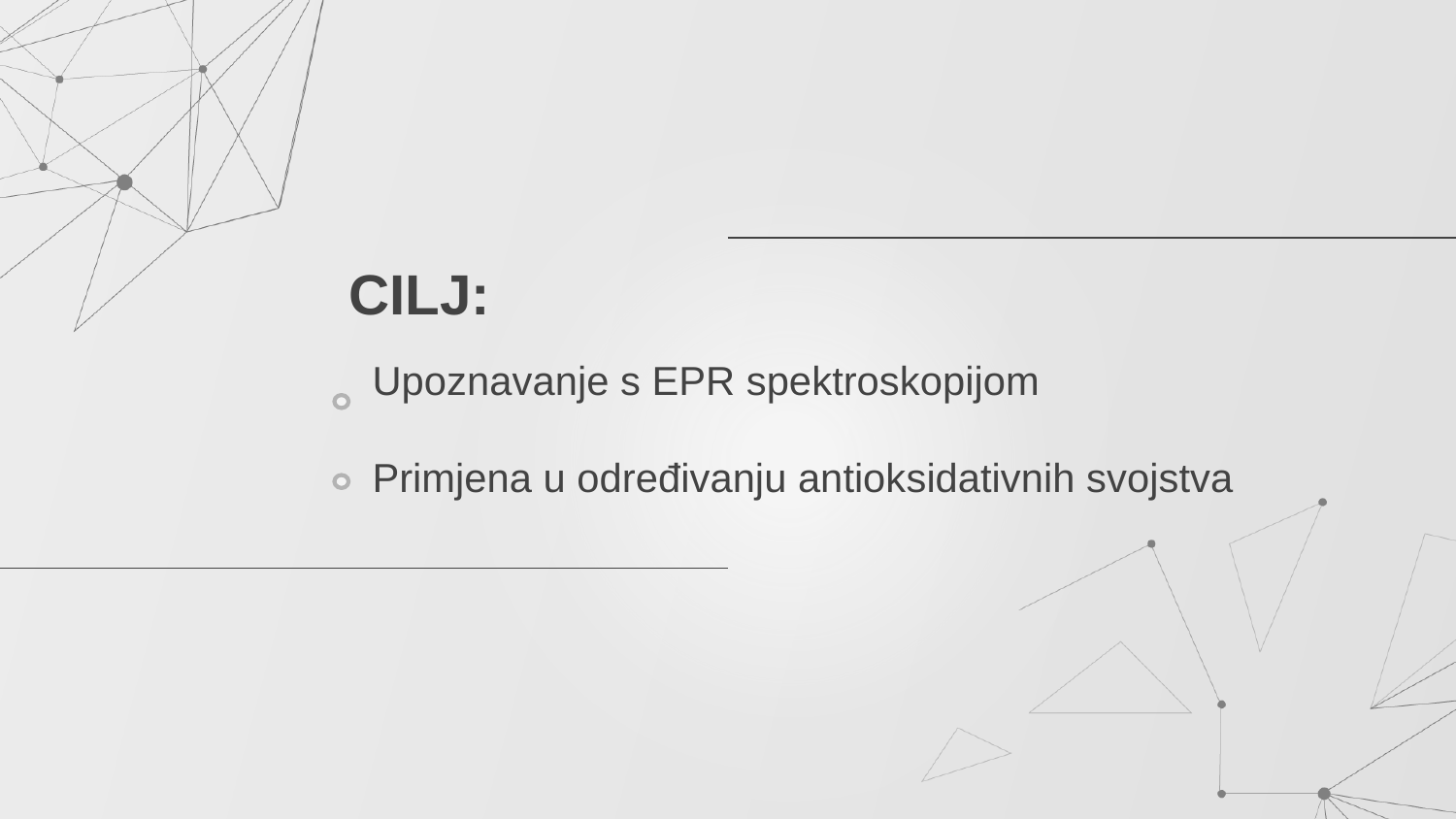

# CILJ:
Upoznavanje s EPR spektroskopijom

Primjena u određivanju antioksidativnih svojstva